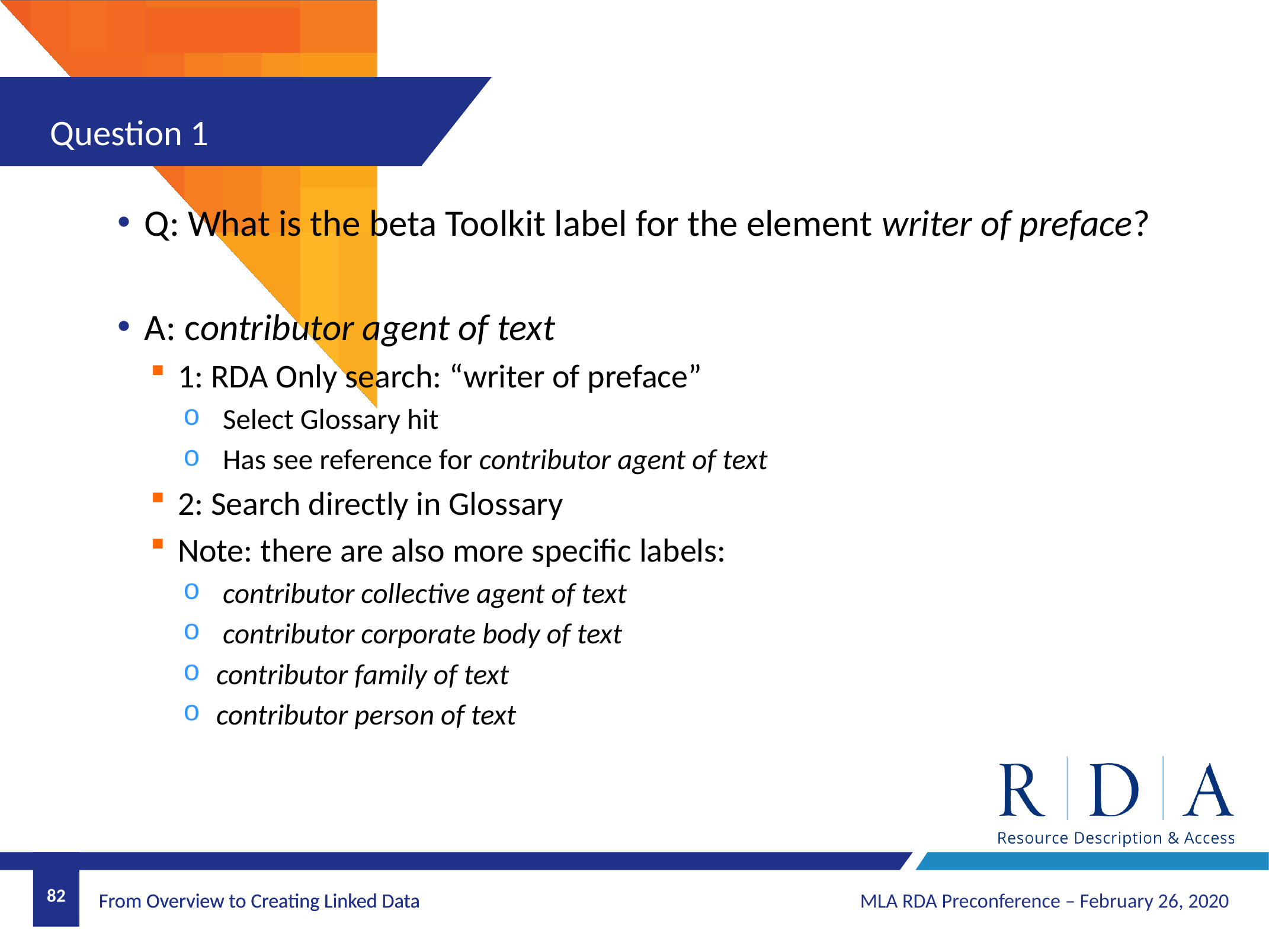

Question 1
Q: What is the beta Toolkit label for the element writer of preface?

A: contributor agent of text
1: RDA Only search: “writer of preface”
 Select Glossary hit
 Has see reference for contributor agent of text
2: Search directly in Glossary
Note: there are also more specific labels:
 contributor collective agent of text
 contributor corporate body of text
contributor family of text
contributor person of text

MLA RDA Preconference – February 26, 2020